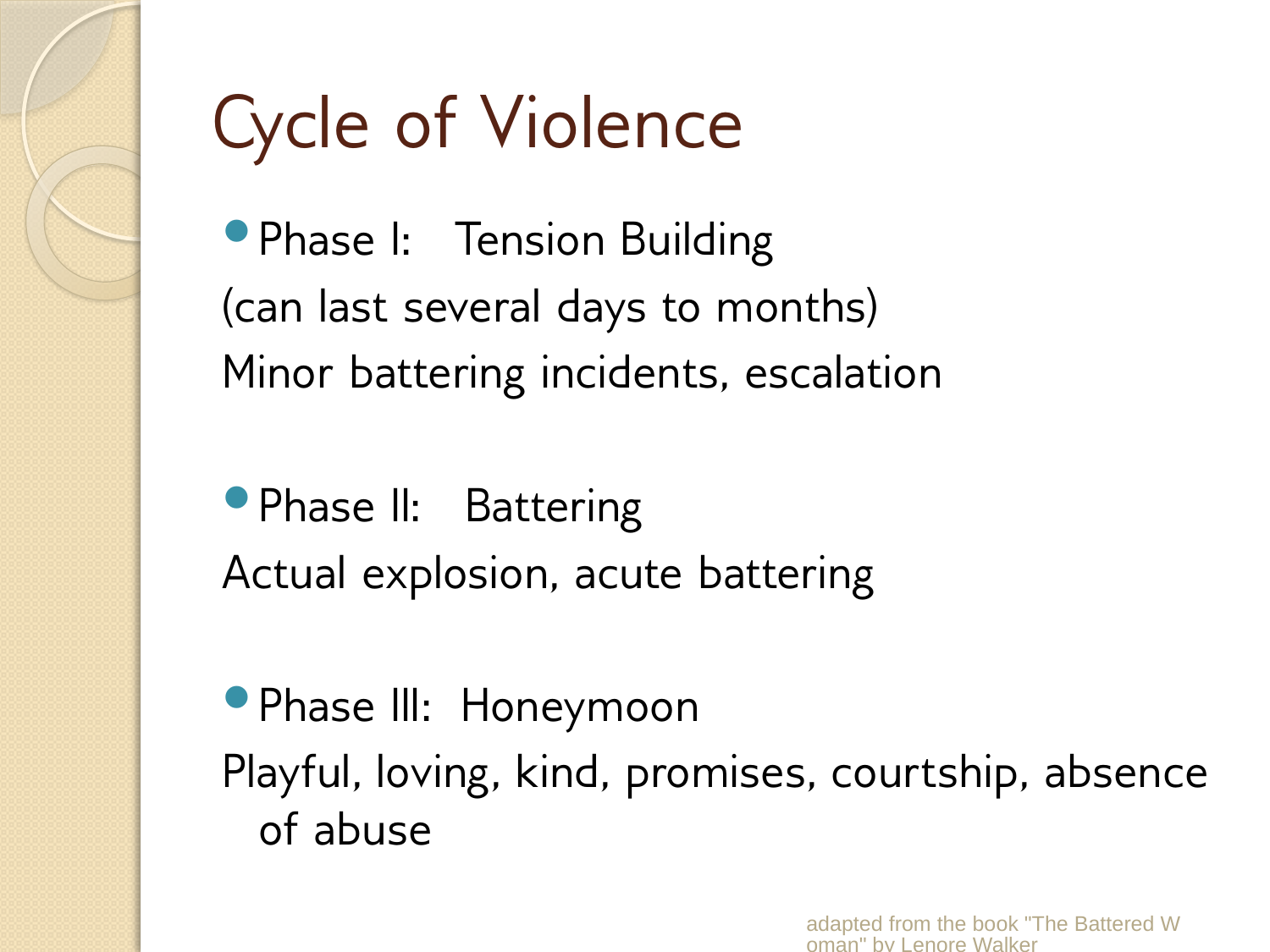

# Cycle of Violence
Phase I:   Tension Building
(can last several days to months)
Minor battering incidents, escalation

Phase II:   Battering
Actual explosion, acute battering

Phase III:  Honeymoon
Playful, loving, kind, promises, courtship, absence of abuse

adapted from the book "The Battered Woman" by Lenore Walker